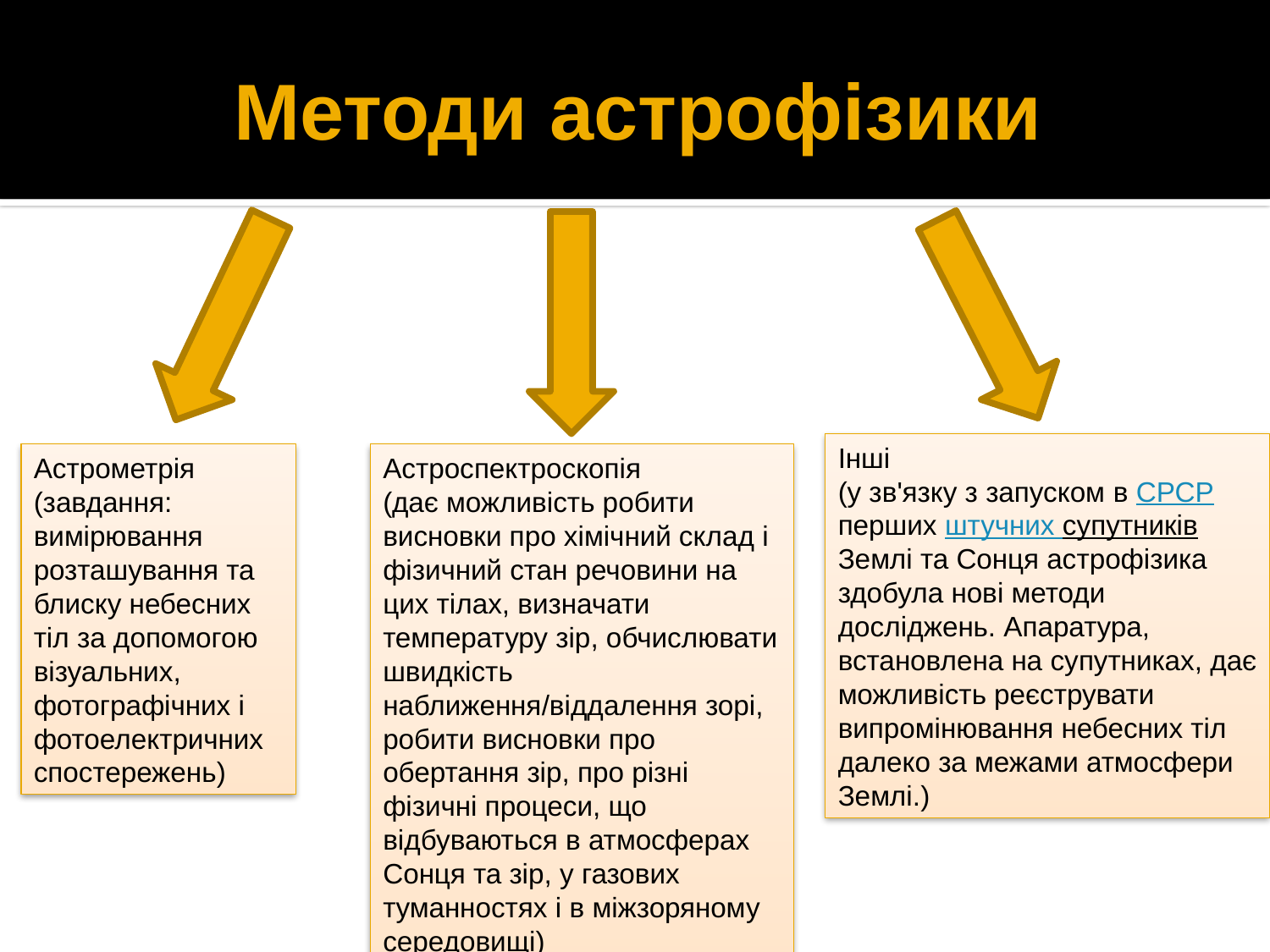

# Методи астрофізики

Інші
(у зв'язку з запуском в СРСР перших штучних супутників Землі та Сонця астрофізика здобула нові методи досліджень. Апаратура, встановлена на супутниках, дає можливість реєструвати випромінювання небесних тіл далеко за межами атмосфери Землі.)
Астрометрія
(завдання: вимірювання розташування та блиску небесних тіл за допомогою візуальних, фотографічних і фотоелектричних спостережень)
Астроспектроскопія
(дає можливість робити висновки про хімічний склад і фізичний стан речовини на цих тілах, визначати температуру зір, обчислювати швидкість наближення/віддалення зорі, робити висновки про обертання зір, про різні фізичні процеси, що відбуваються в атмосферах Сонця та зір, у газових туманностях і в міжзоряному середовищі)